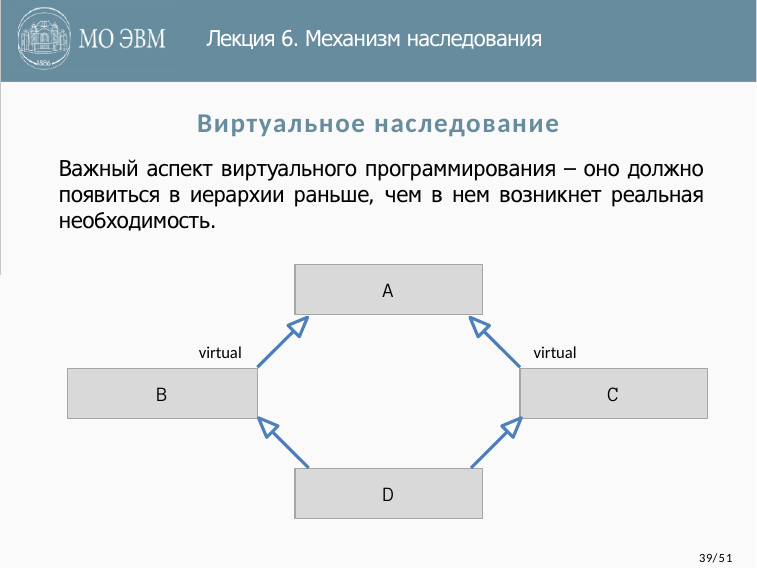

Лекция 6. Механизм наследования
Виртуальное наследование
Важный аспект виртуального программирования – оно должно появиться в иерархии раньше, чем в нем возникнет реальная необходимость.
A

virtual
virtual
B
C

D
39/51